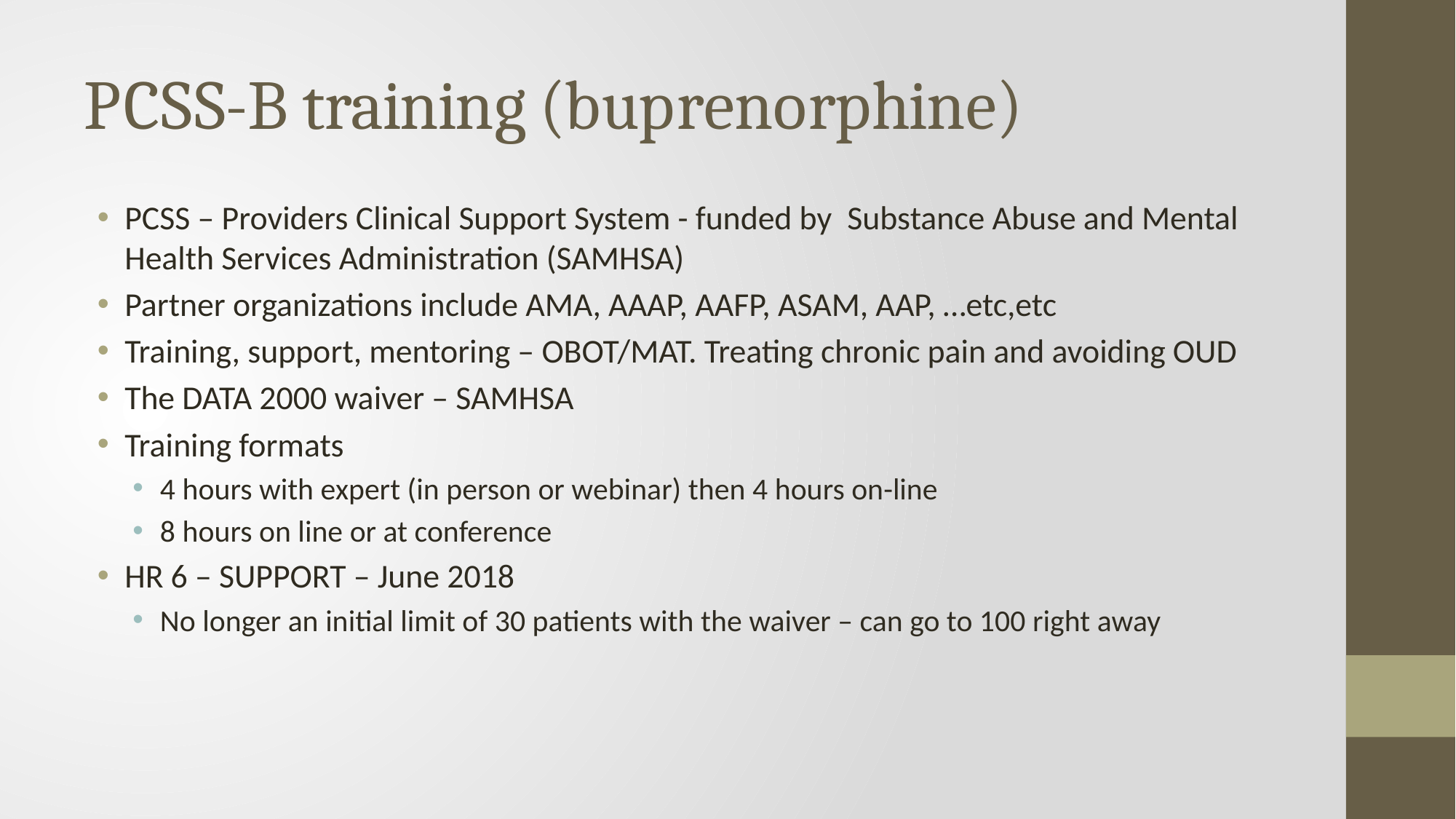

# PCSS-B training (buprenorphine)
PCSS – Providers Clinical Support System - funded by  Substance Abuse and Mental Health Services Administration (SAMHSA)
Partner organizations include AMA, AAAP, AAFP, ASAM, AAP, …etc,etc
Training, support, mentoring – OBOT/MAT. Treating chronic pain and avoiding OUD
The DATA 2000 waiver – SAMHSA
Training formats
4 hours with expert (in person or webinar) then 4 hours on-line
8 hours on line or at conference
HR 6 – SUPPORT – June 2018
No longer an initial limit of 30 patients with the waiver – can go to 100 right away